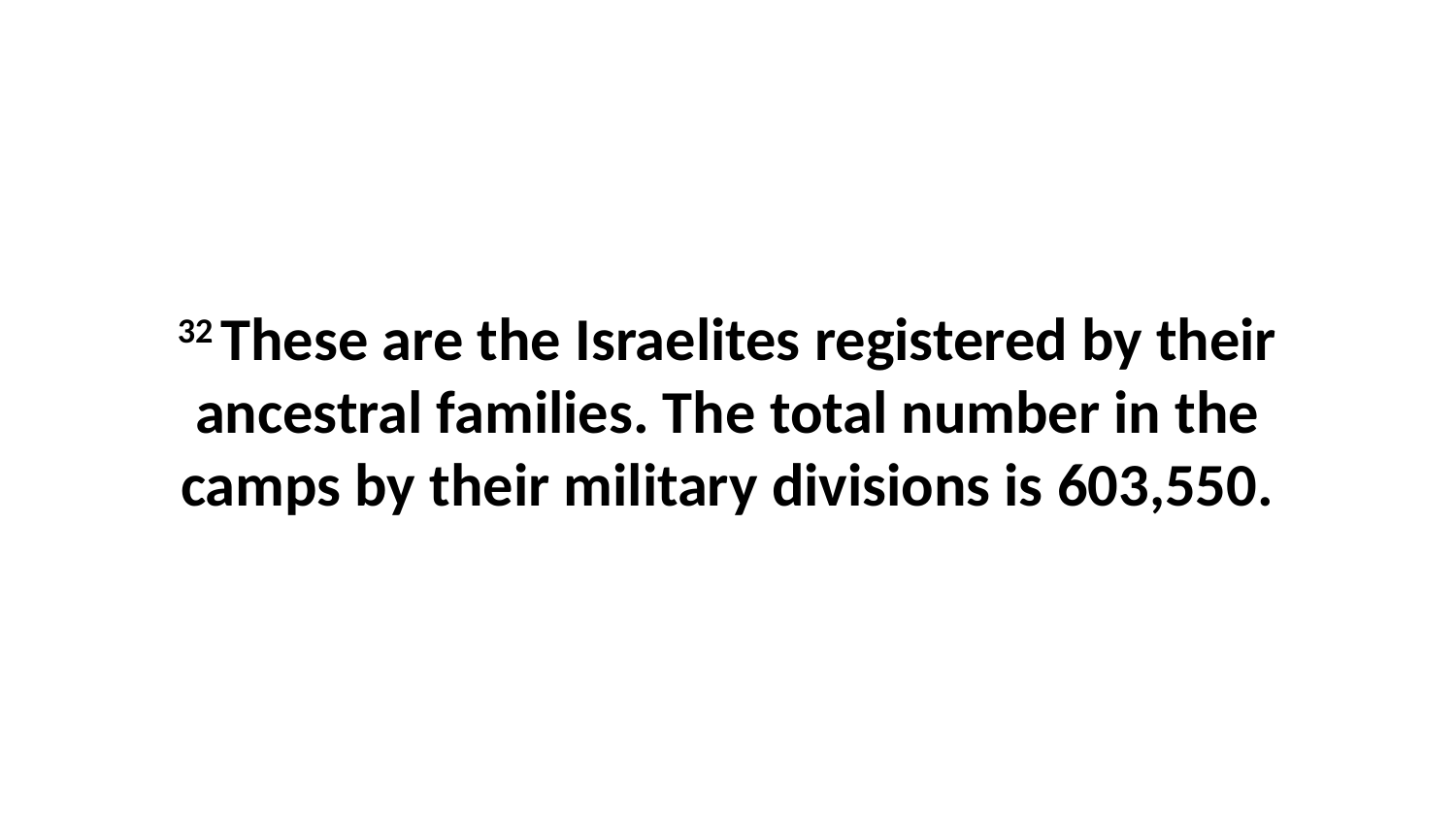

32 These are the Israelites registered by their ancestral families. The total number in the camps by their military divisions is 603,550.